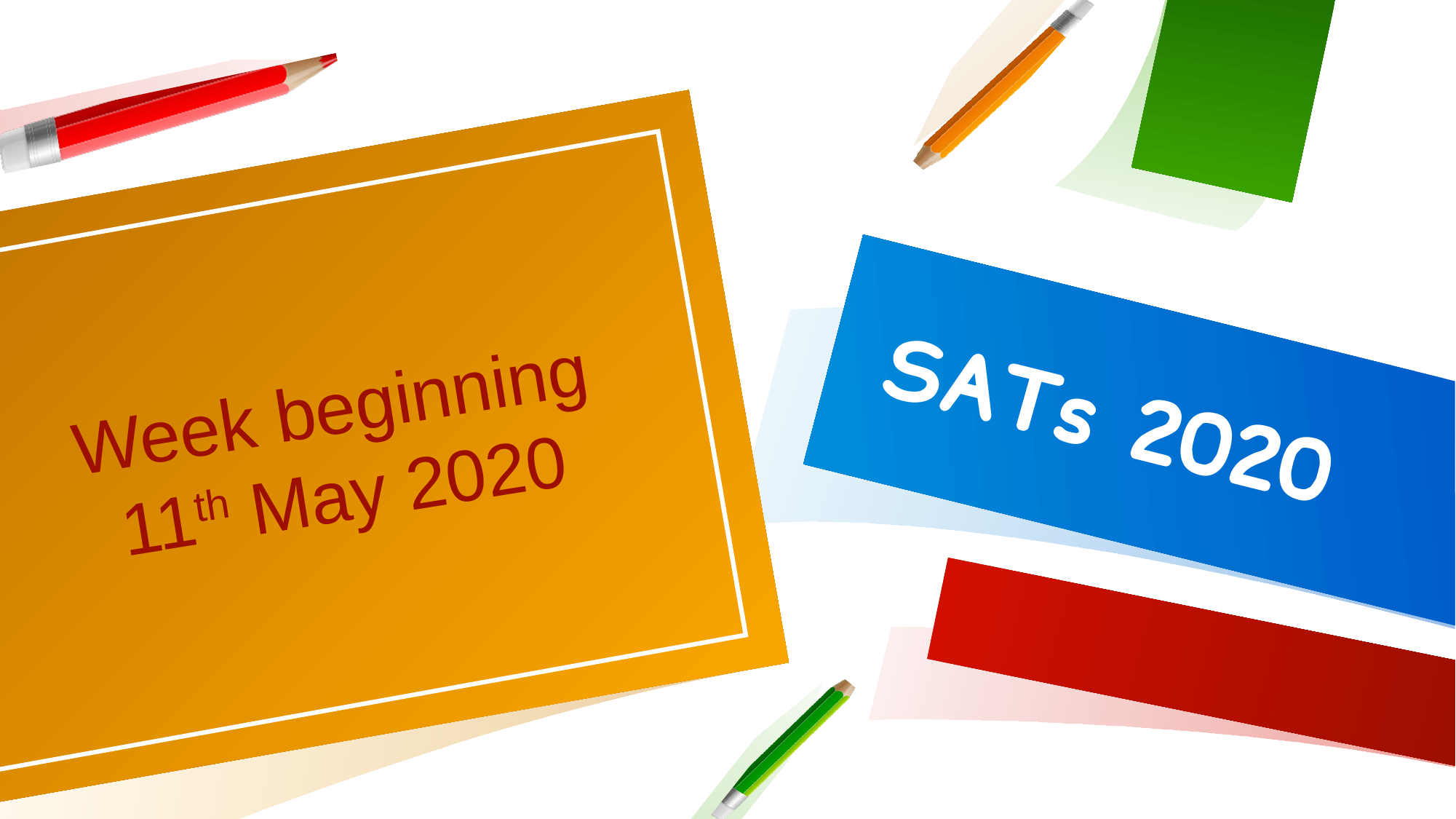

# SATs 2020
Week beginning 11th May 2020